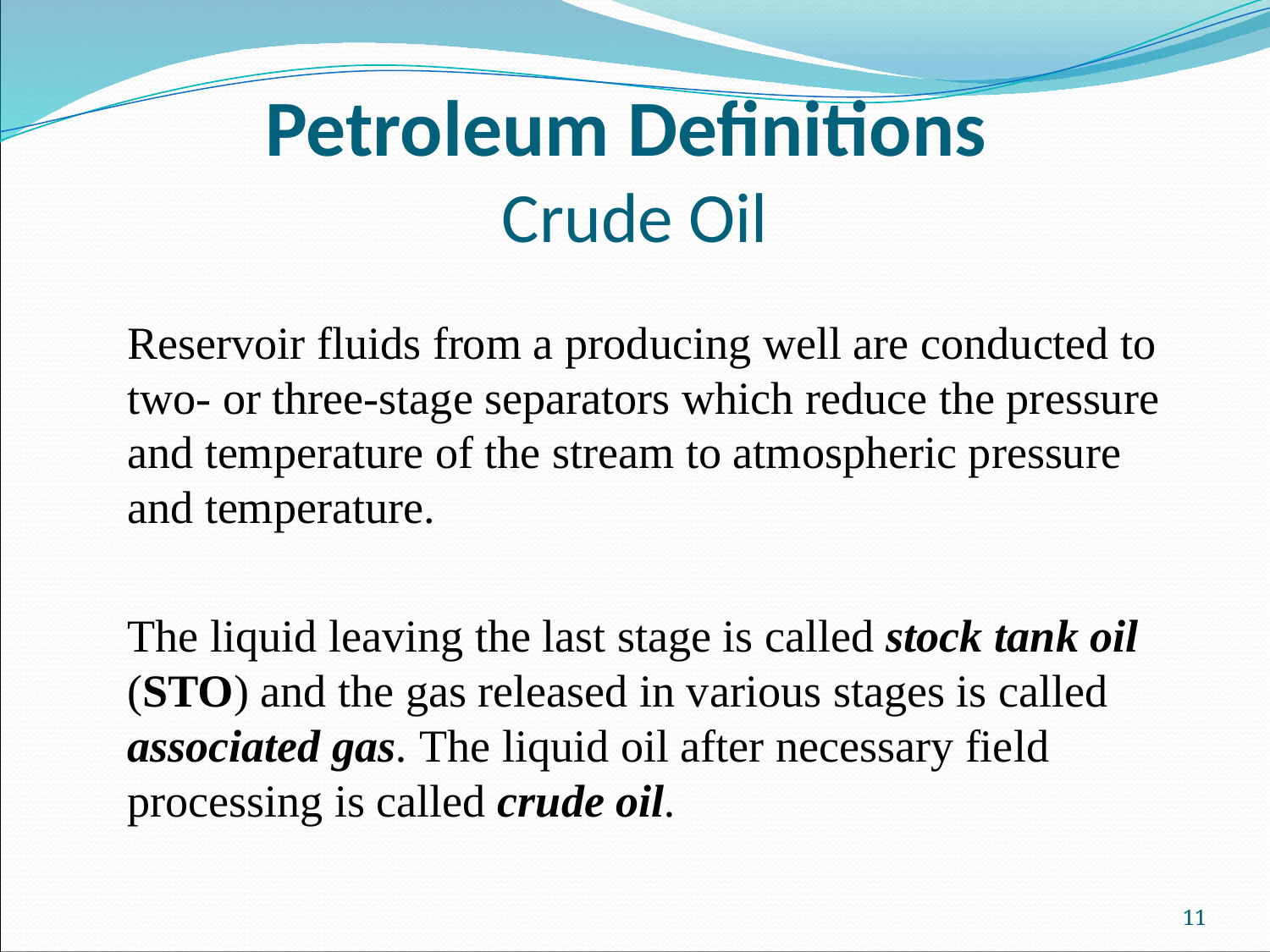

# Petroleum Definitions Crude Oil
Reservoir fluids from a producing well are conducted to two- or three-stage separators which reduce the pressure and temperature of the stream to atmospheric pressure and temperature.

The liquid leaving the last stage is called stock tank oil (STO) and the gas released in various stages is called associated gas. The liquid oil after necessary field processing is called crude oil.
11